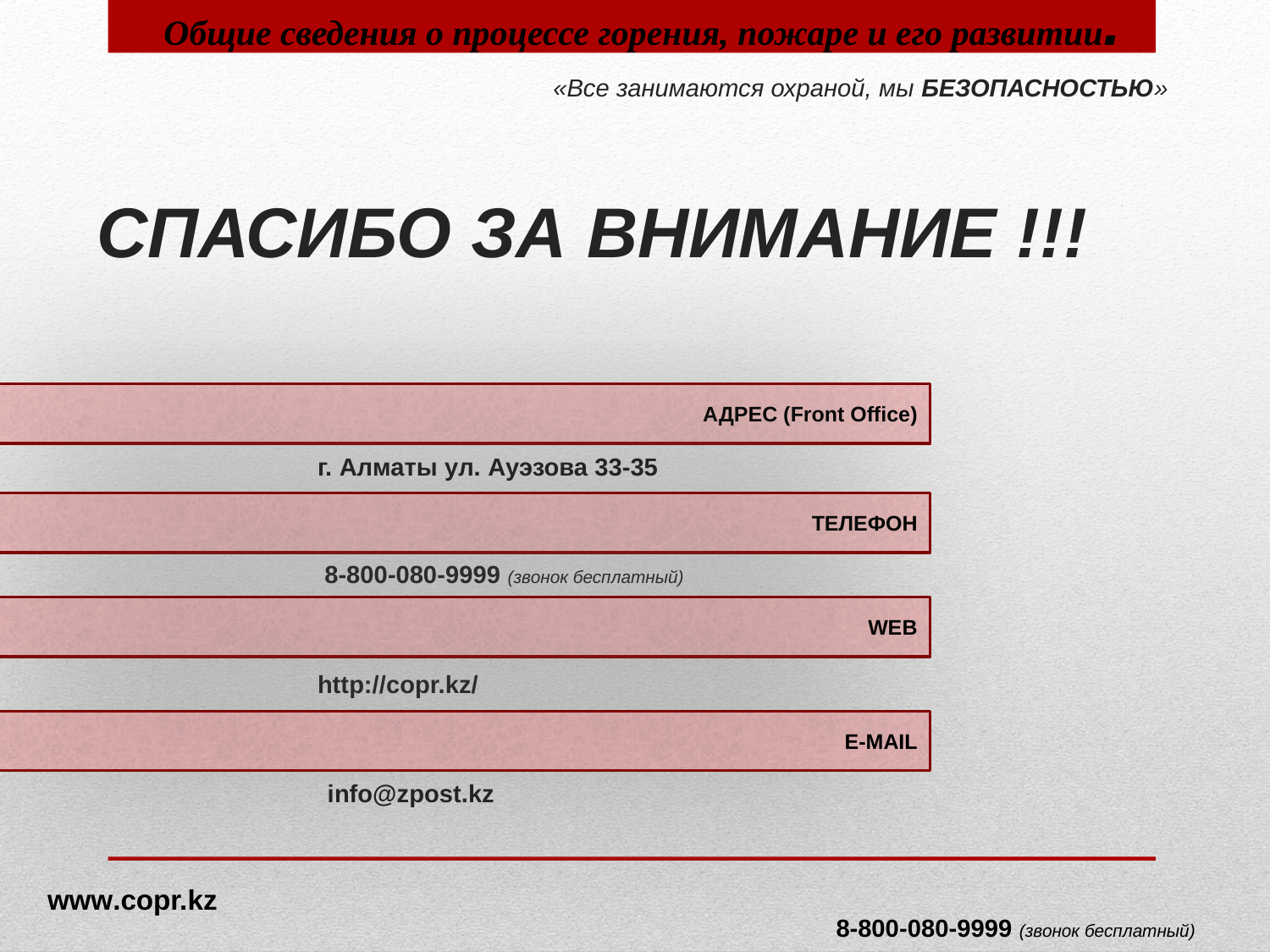

Общие сведения о процессе горения, пожаре и его развитии.
«Все занимаются охраной, мы БЕЗОПАСНОСТЬЮ»
СПАСИБО ЗА ВНИМАНИЕ !!!
АДРЕС (Front Office)
г. Алматы ул. Ауэзова 33-35

ТЕЛЕФОН
 8-800-080-9999 (звонок бесплатный)
WEB
http://copr.kz/
E-MAIL
info@zpost.kz
www.copr.kz
8-800-080-9999 (звонок бесплатный)